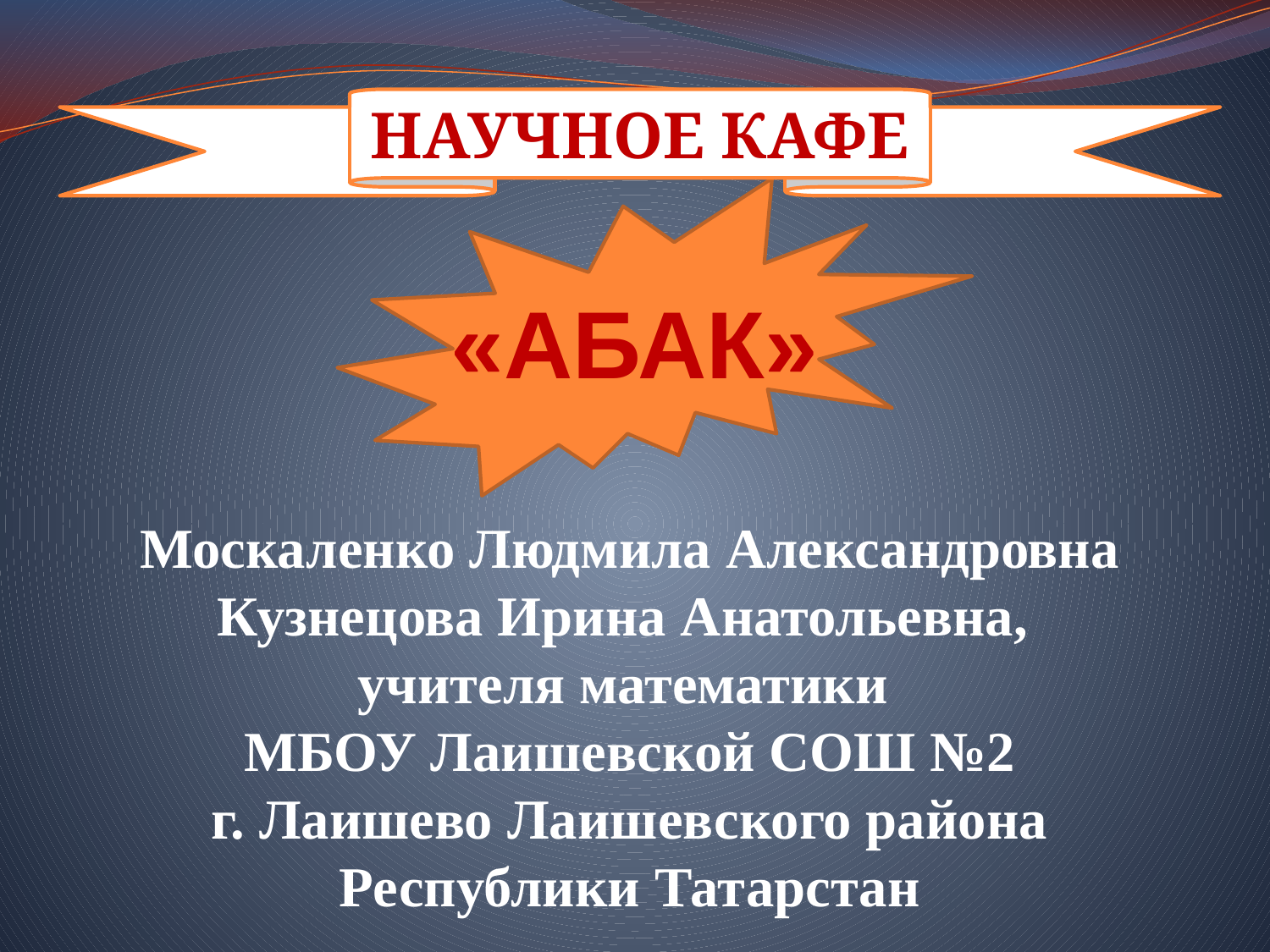

НАУЧНОЕ КАФЕ

«АБАК»
Москаленко Людмила Александровна
Кузнецова Ирина Анатольевна,
учителя математики
МБОУ Лаишевской СОШ №2
г. Лаишево Лаишевского района
Республики Татарстан